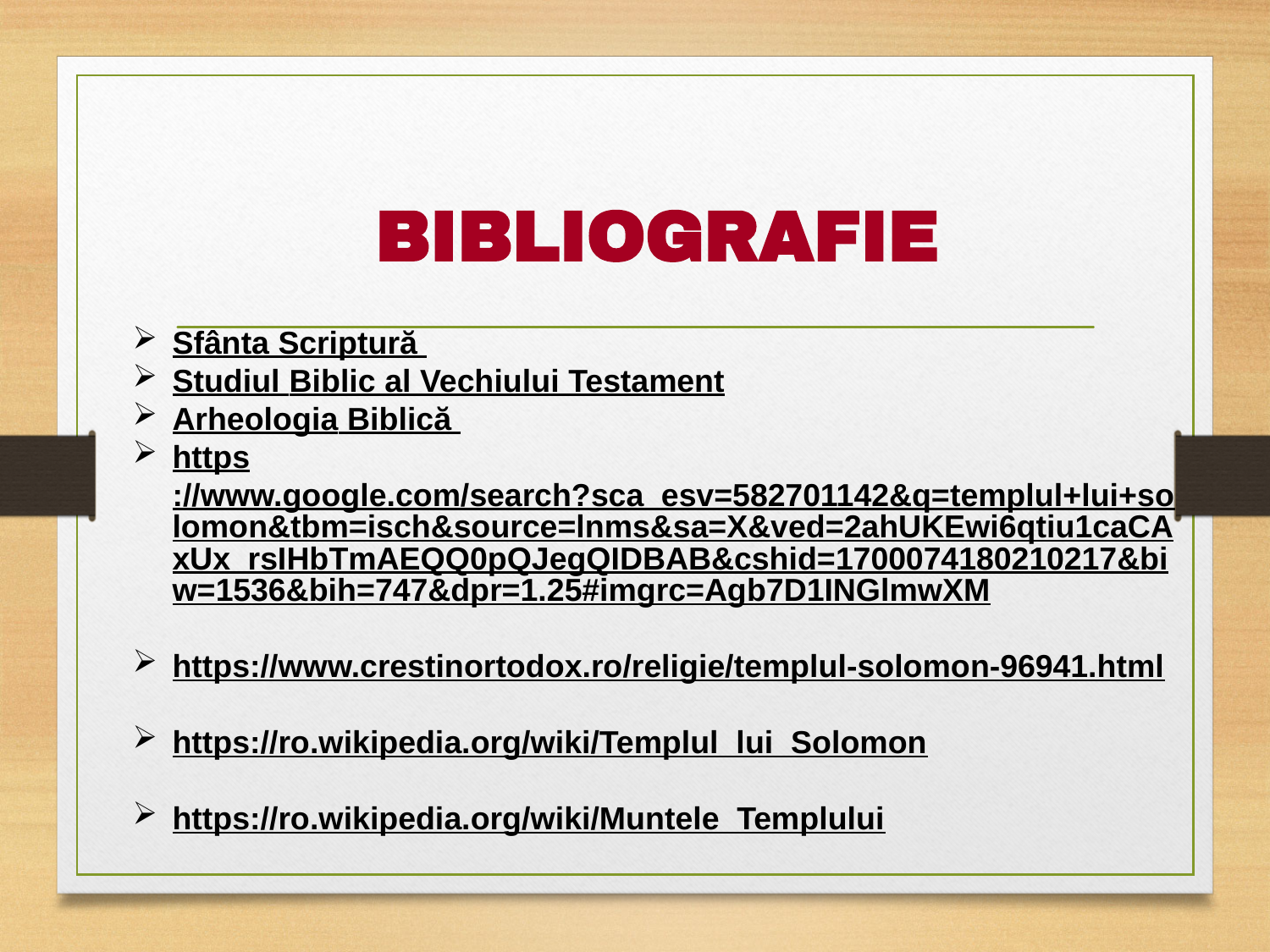

BIBLIOGRAFIE
Sfânta Scriptură
Studiul Biblic al Vechiului Testament
Arheologia Biblică
https://www.google.com/search?sca_esv=582701142&q=templul+lui+solomon&tbm=isch&source=lnms&sa=X&ved=2ahUKEwi6qtiu1caCAxUx_rsIHbTmAEQQ0pQJegQIDBAB&cshid=1700074180210217&biw=1536&bih=747&dpr=1.25#imgrc=Agb7D1INGlmwXM

https://www.crestinortodox.ro/religie/templul-solomon-96941.html

https://ro.wikipedia.org/wiki/Templul_lui_Solomon

https://ro.wikipedia.org/wiki/Muntele_Templului